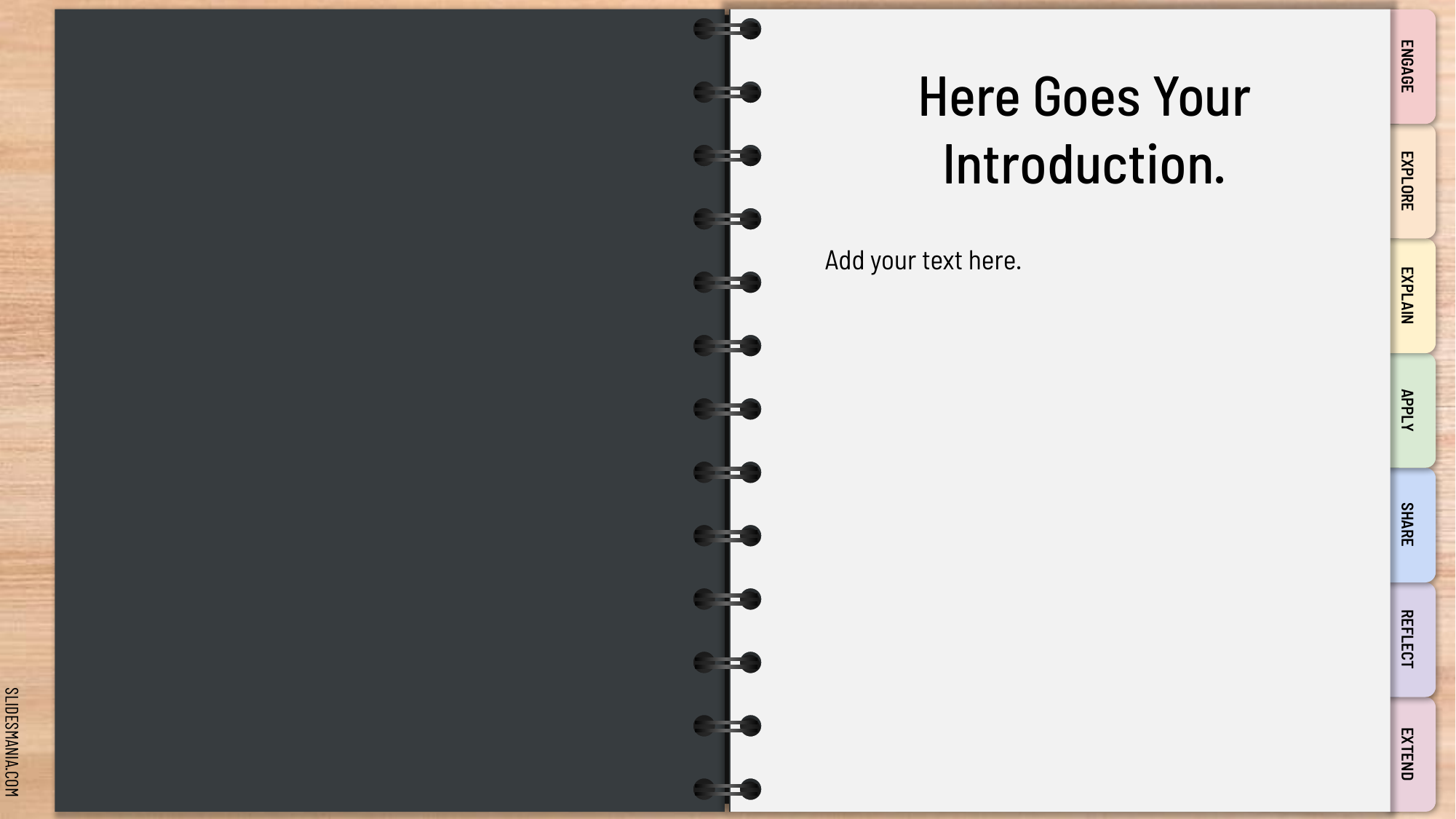

# Here Goes Your Introduction.

Add your text here.